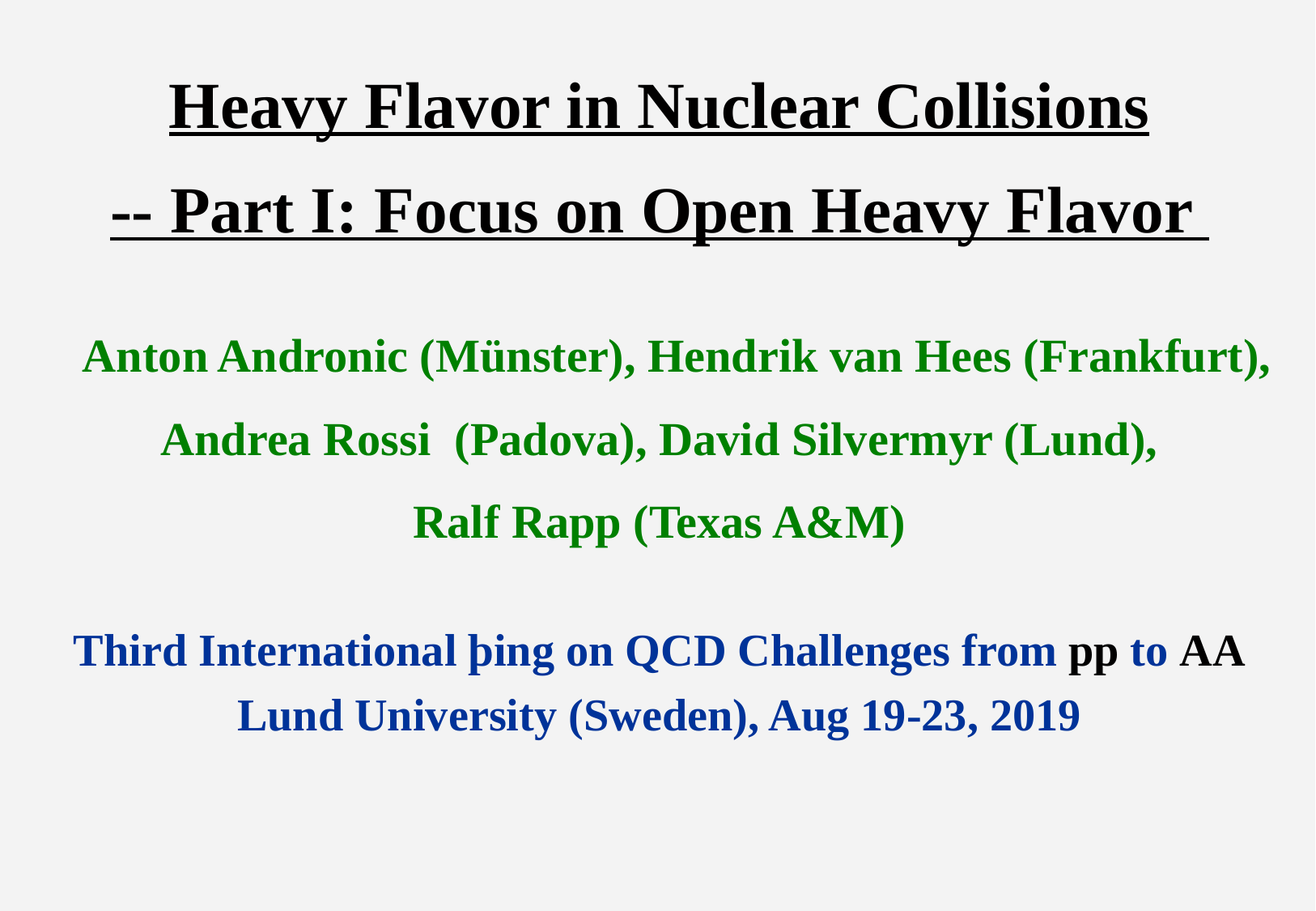

# Heavy Flavor in Nuclear Collisions -- Part I: Focus on Open Heavy Flavor
   Anton Andronic (Münster), Hendrik van Hees (Frankfurt),
Andrea Rossi  (Padova), David Silvermyr (Lund),
Ralf Rapp (Texas A&M)

Third International ϸing on QCD Challenges from pp to AA
Lund University (Sweden), Aug 19-23, 2019